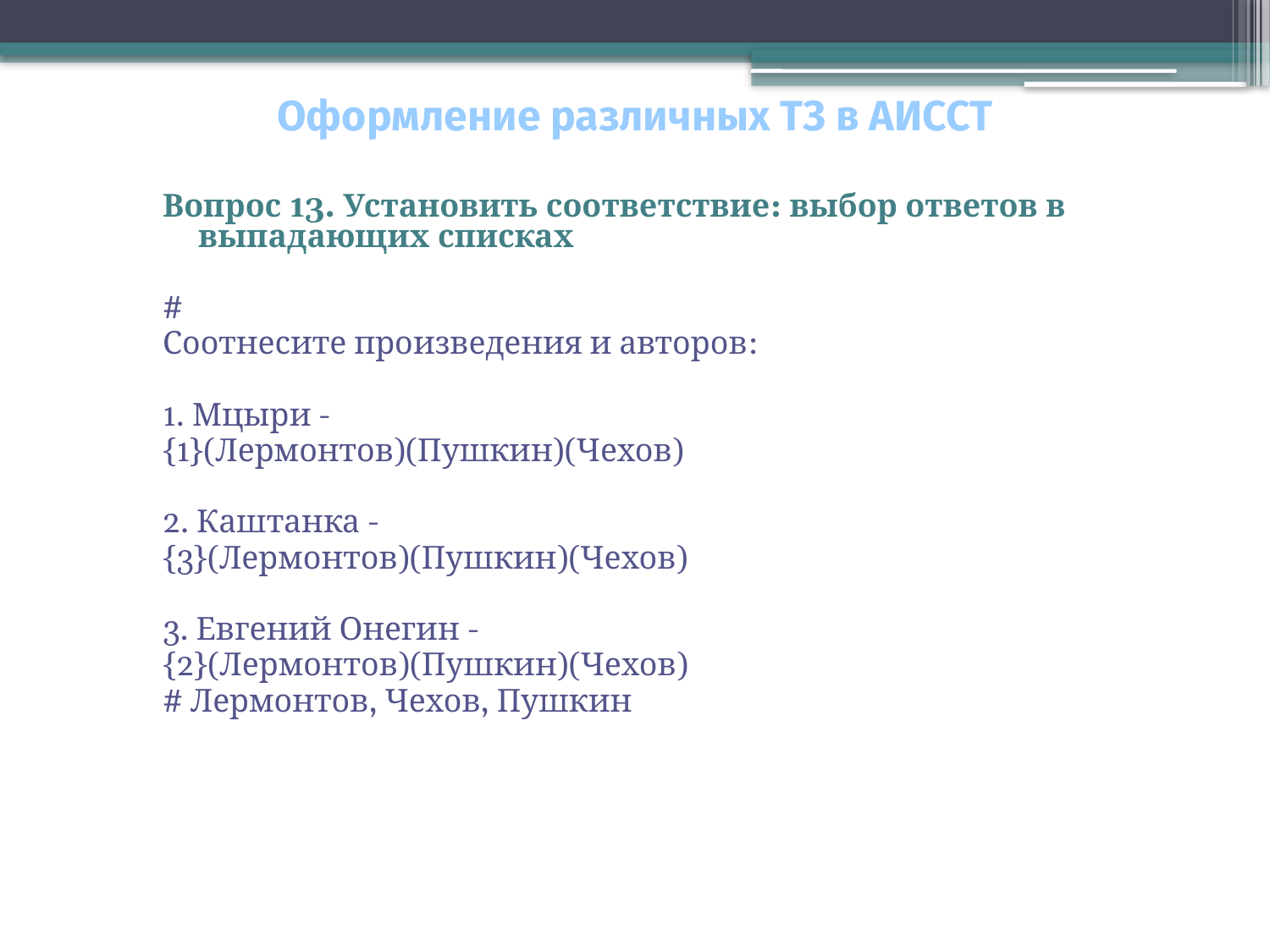

# Оформление различных ТЗ в АИССТ
Вопрос 13. Установить соответствие: выбор ответов в выпадающих списках

#
Соотнесите произведения и авторов:

1. Мцыри -
{1}(Лермонтов)(Пушкин)(Чехов)

2. Каштанка -
{3}(Лермонтов)(Пушкин)(Чехов)

3. Евгений Онегин -
{2}(Лермонтов)(Пушкин)(Чехов)
# Лермонтов, Чехов, Пушкин